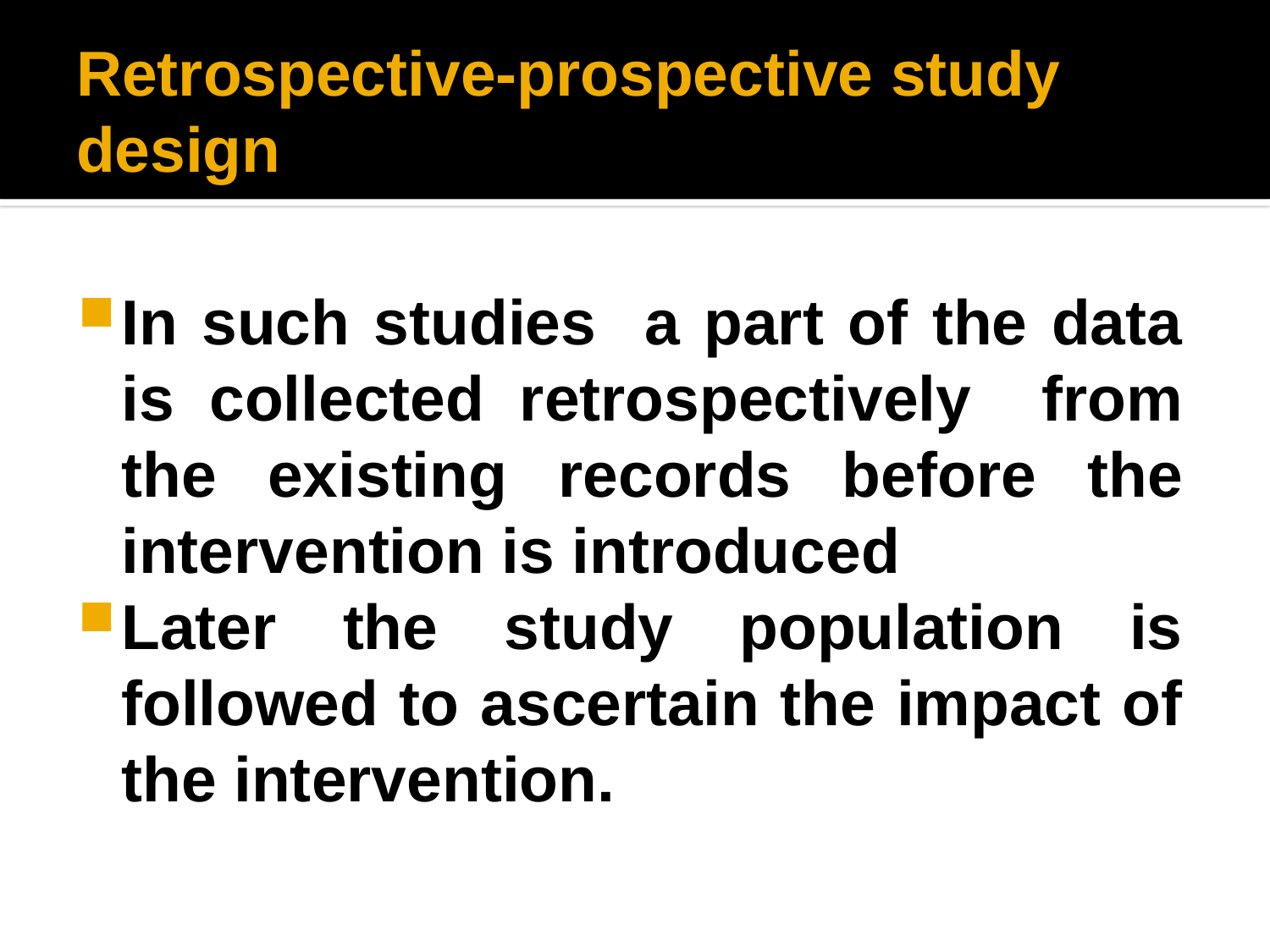

# Retrospective-prospective study design

In such studies  a part of the data is collected retrospectively  from the existing records before the intervention is introduced
Later the study population is followed to ascertain the impact of the intervention.